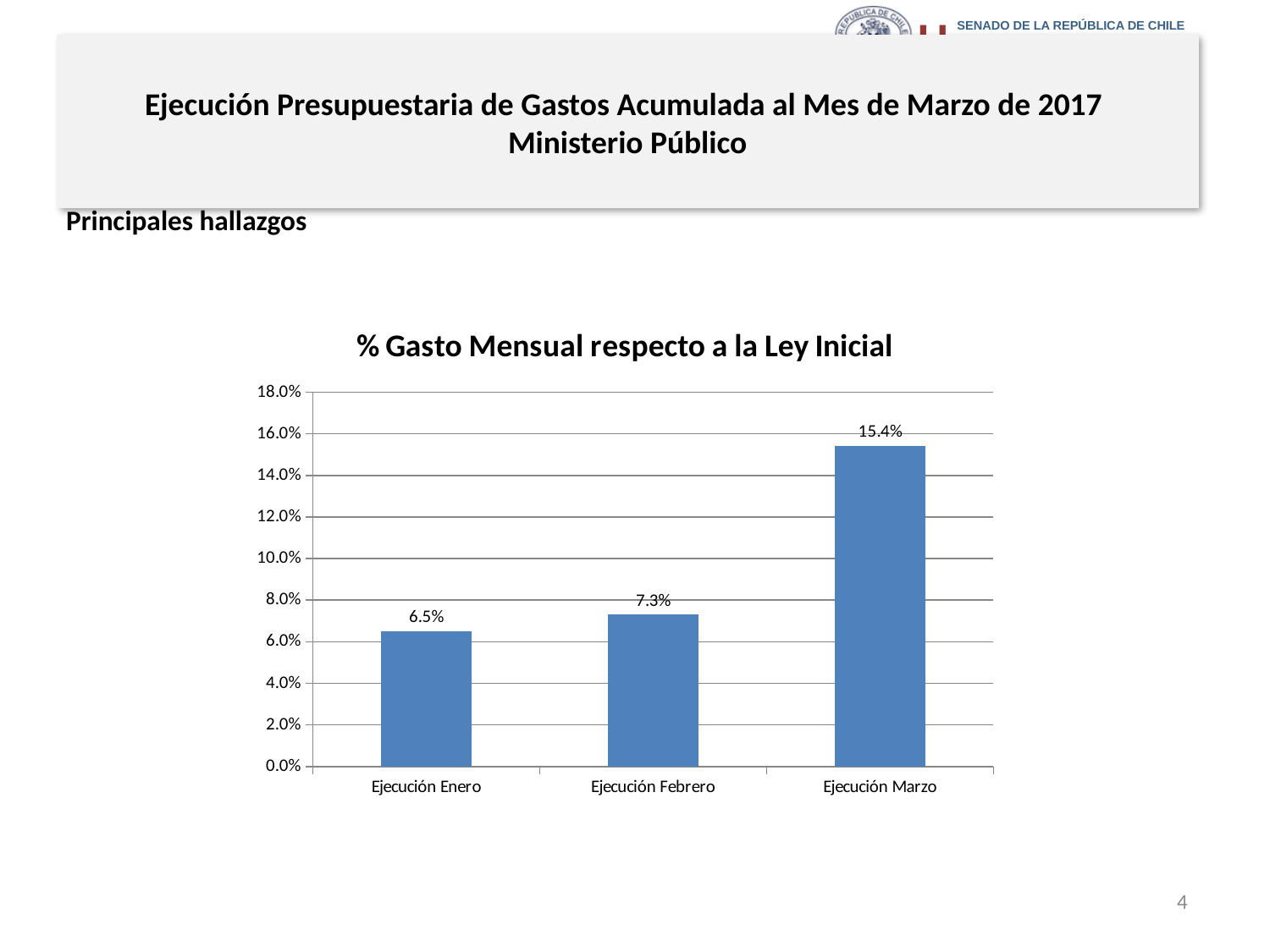

# Ejecución Presupuestaria de Gastos Acumulada al Mes de Marzo de 2017 Ministerio Público
Principales hallazgos

### Chart: % Gasto Mensual respecto a la Ley Inicial

| Category | GASTOS |
|---|---|
| Ejecución Enero | 0.06492949347716341 |
| Ejecución Febrero | 0.07299851390046275 |
| Ejecución Marzo | 0.15426935538287895 |
4